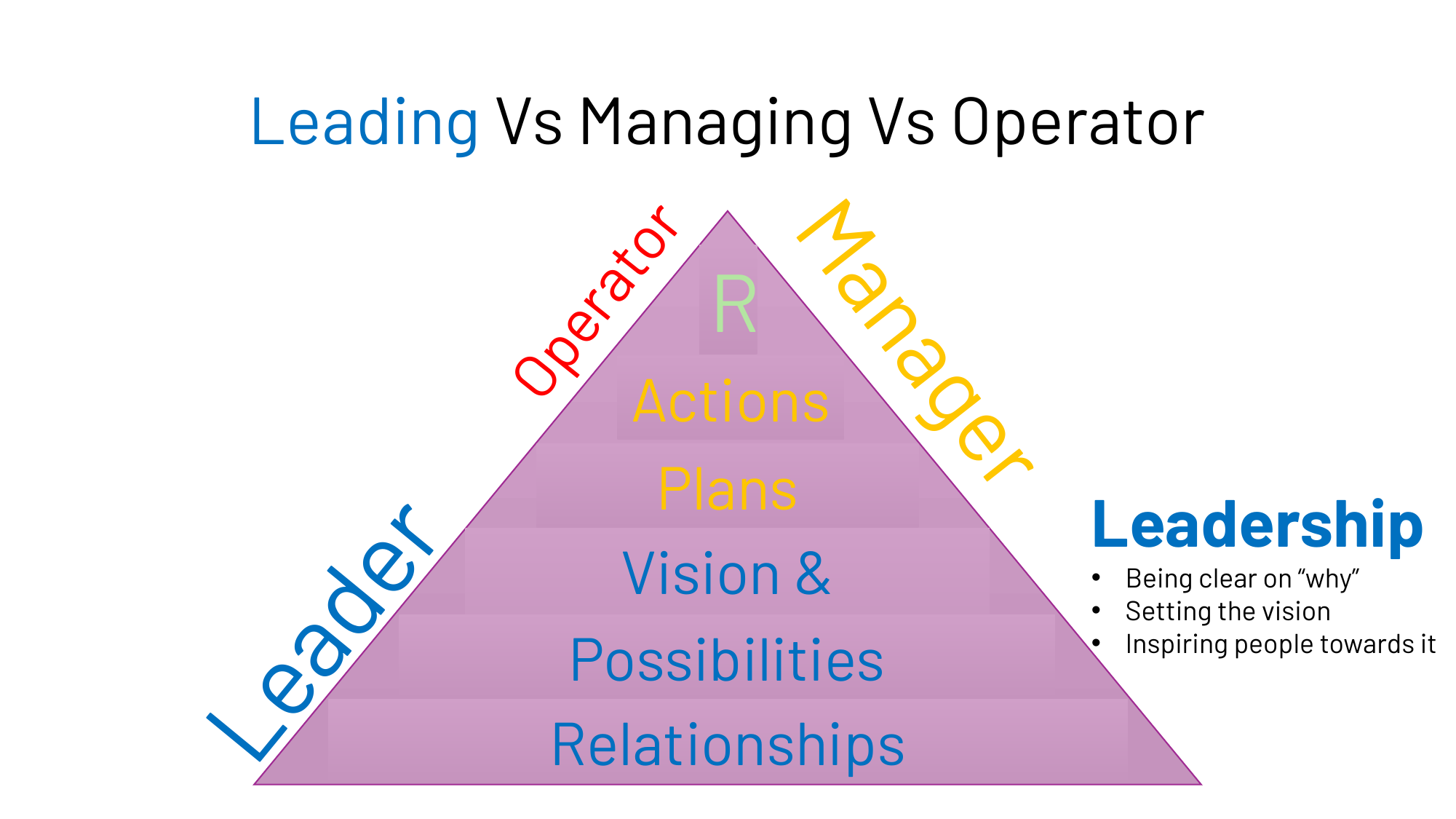

# Leading Vs Managing Vs Operator
Why

R
Operator
Manager
Actions
Plans
Leadership
Being clear on “why”
Setting the vision
Inspiring people towards it
Vision & inspiration
Leader
Possibilities
Relationships